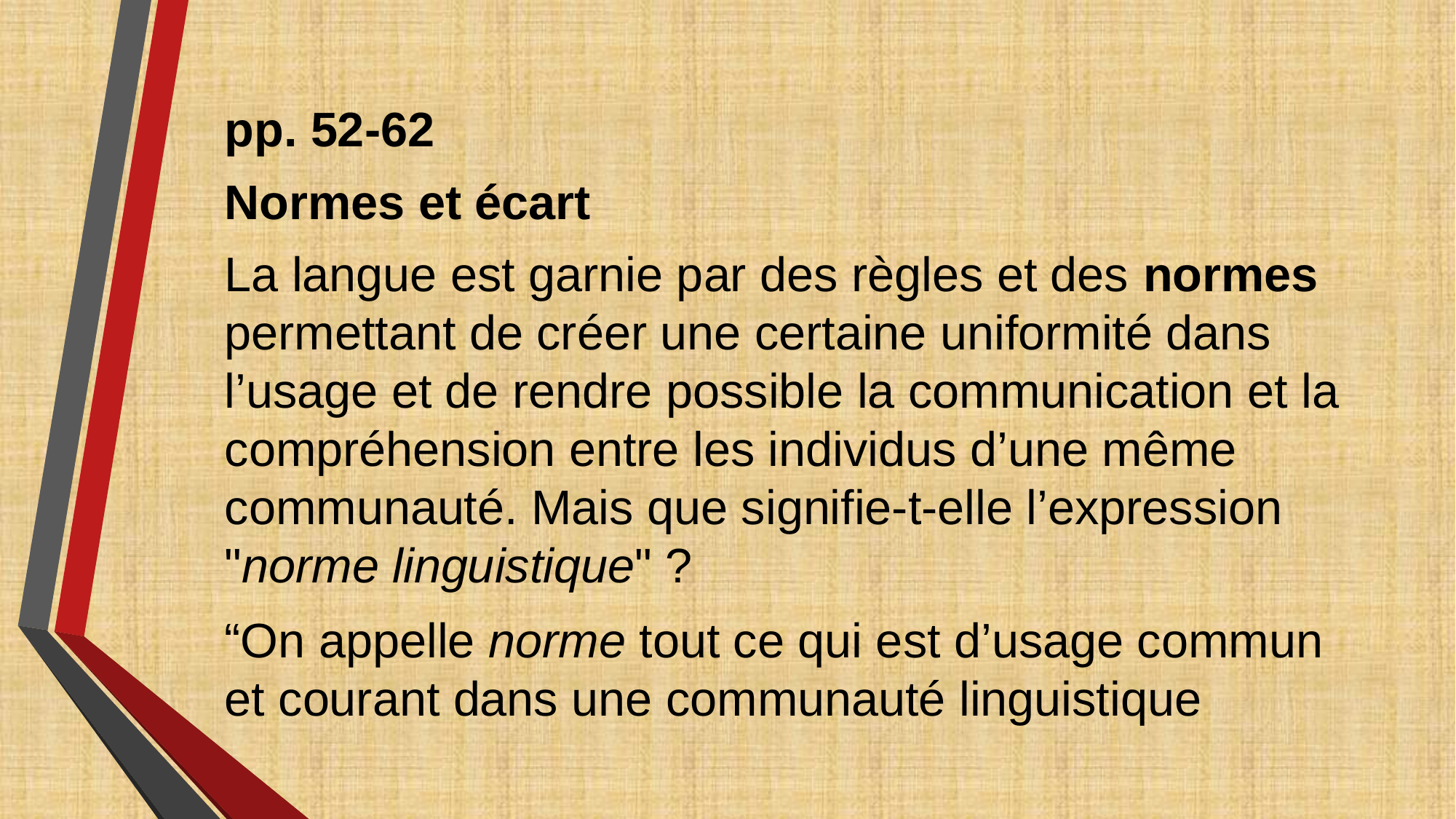

# pp. 52-62 Normes et écart La langue est garnie par des règles et des normes permettant de créer une certaine uniformité dans l’usage et de rendre possible la communication et la compréhension entre les individus d’une même communauté. Mais que signifie-t-elle l’expression "norme linguistique" ? “On appelle norme tout ce qui est d’usage commun et courant dans une communauté linguistique